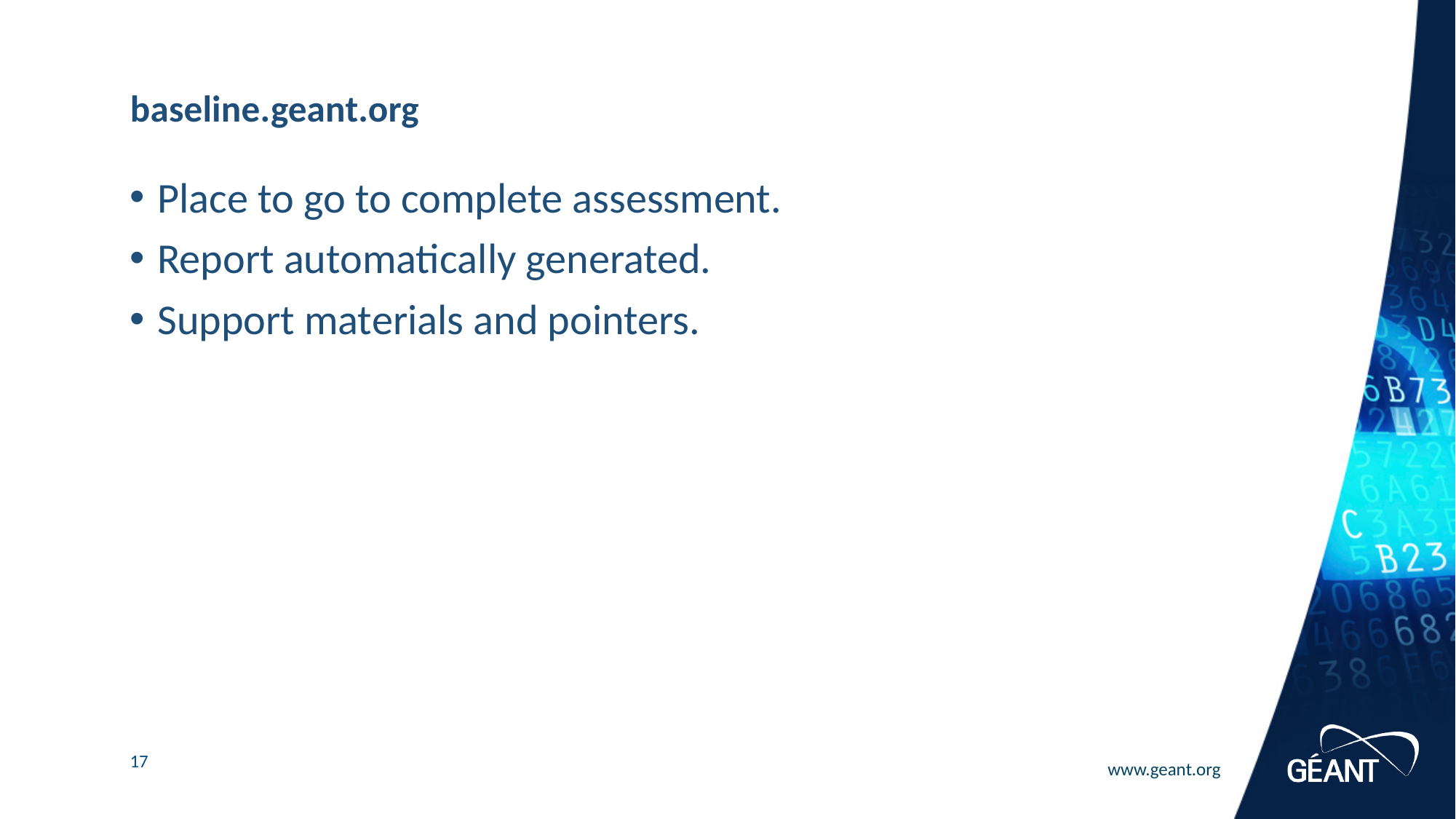

# baseline.geant.org
Place to go to complete assessment.
Report automatically generated.
Support materials and pointers.